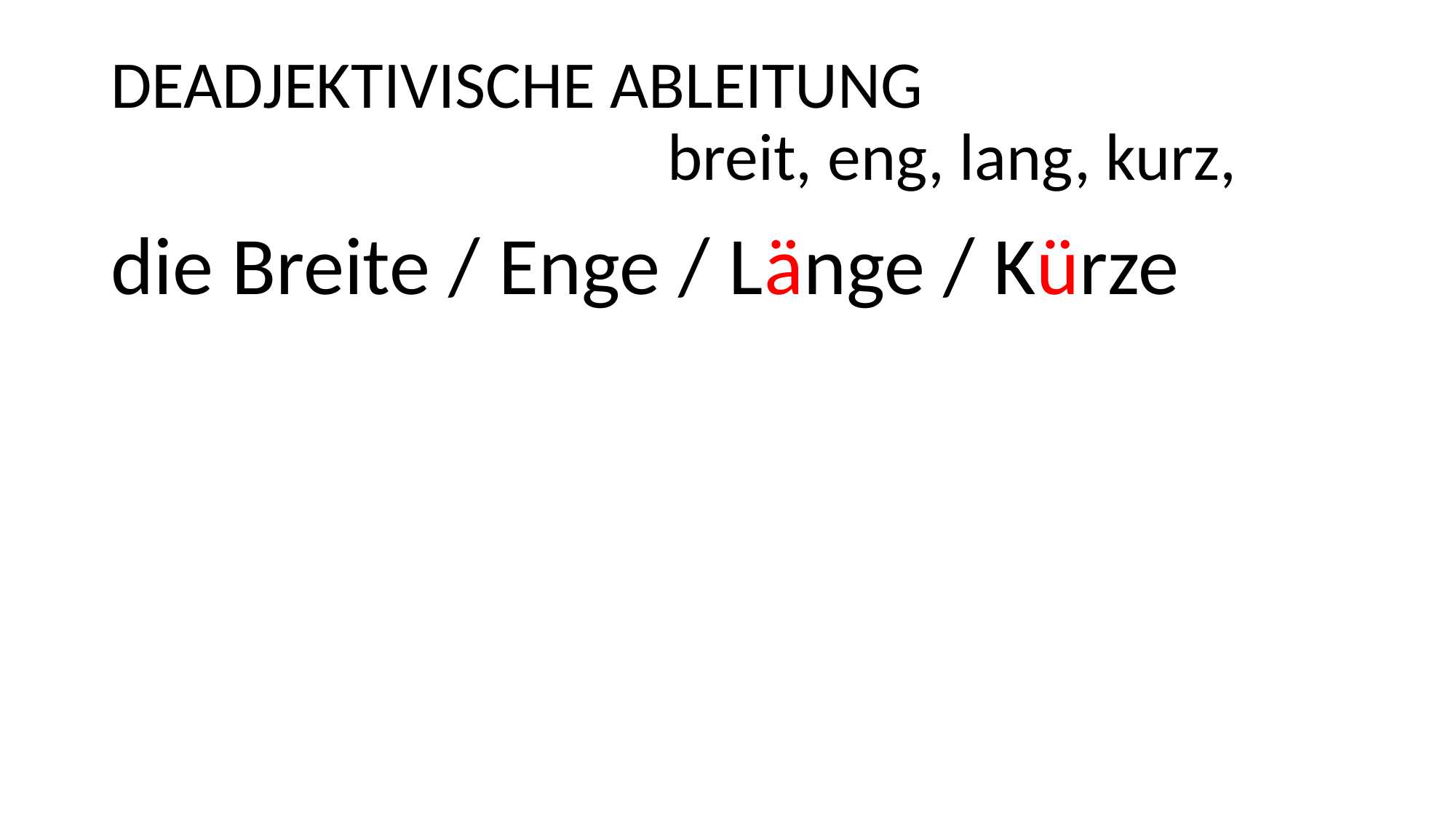

# DEADJEKTIVISCHE ABLEITUNG breit, eng, lang, kurz,
die Breite / Enge / Länge / Kürze